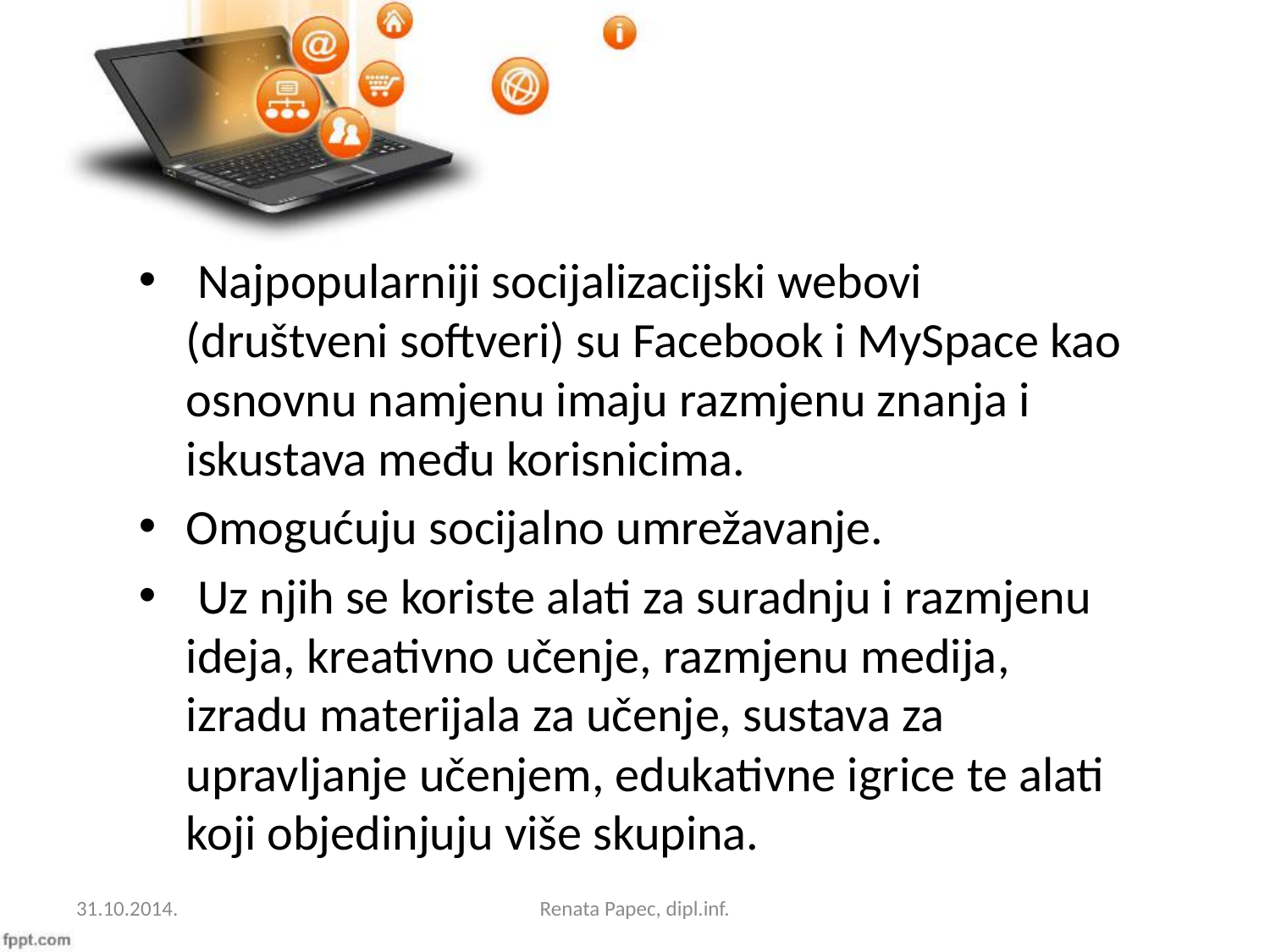

Najpopularniji socijalizacijski webovi (društveni softveri) su Facebook i MySpace kao osnovnu namjenu imaju razmjenu znanja i iskustava među korisnicima.
Omogućuju socijalno umrežavanje.
 Uz njih se koriste alati za suradnju i razmjenu ideja, kreativno učenje, razmjenu medija, izradu materijala za učenje, sustava za upravljanje učenjem, edukativne igrice te alati koji objedinjuju više skupina.

31.10.2014.
Renata Papec, dipl.inf.